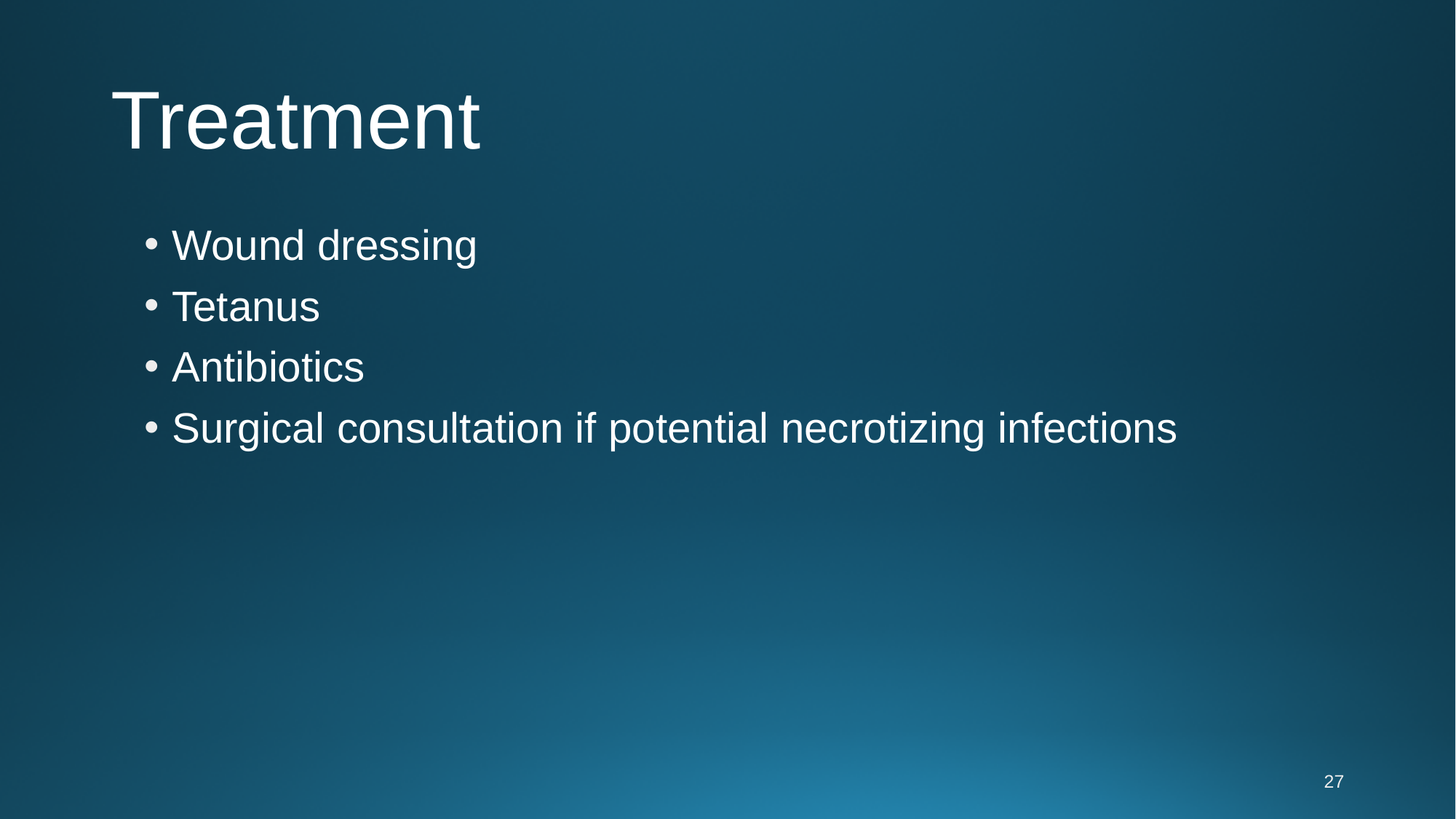

# Treatment
Wound dressing
Tetanus
Antibiotics
Surgical consultation if potential necrotizing infections
27